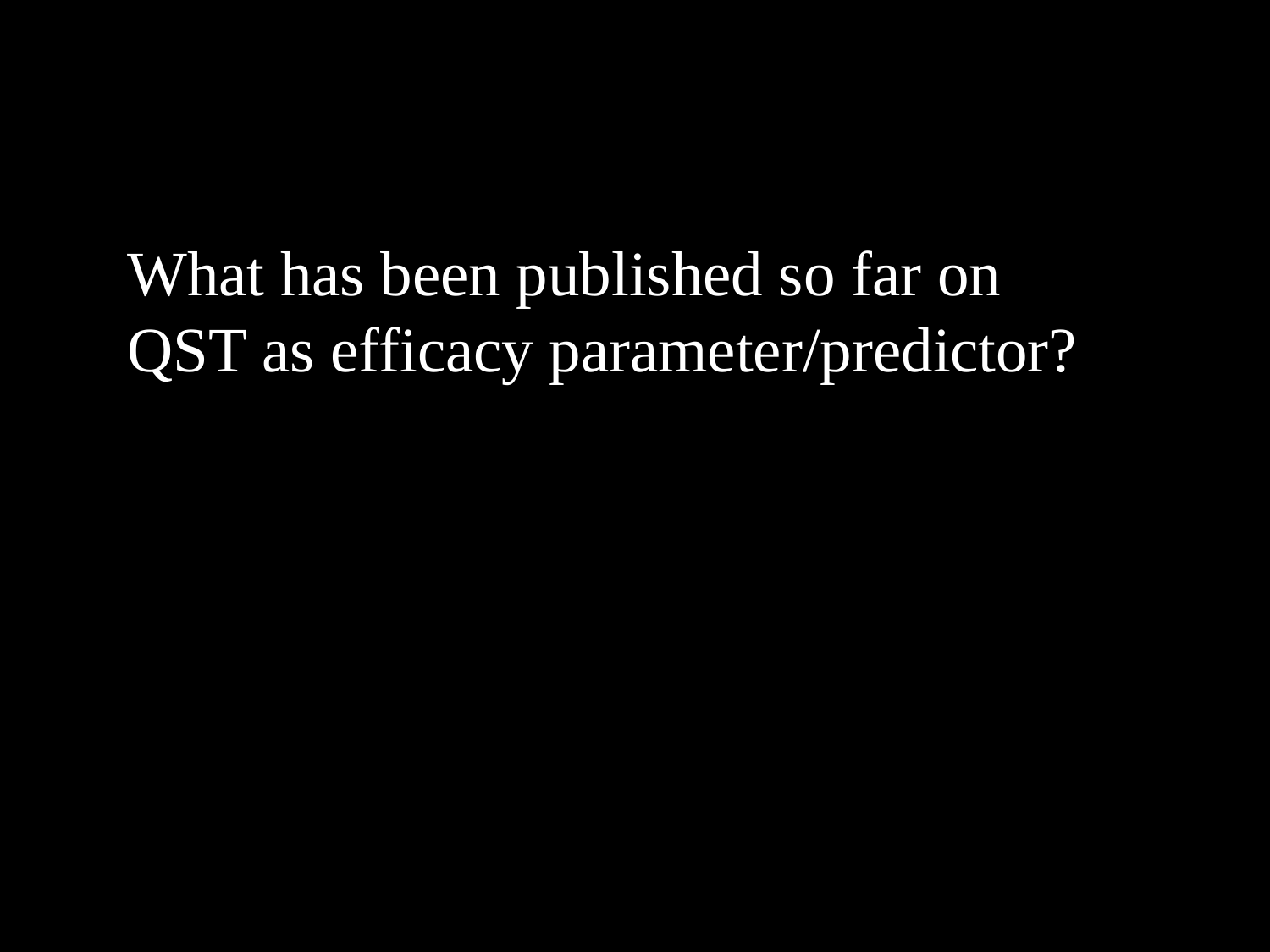

What has been published so far on QST as efficacy parameter/predictor?